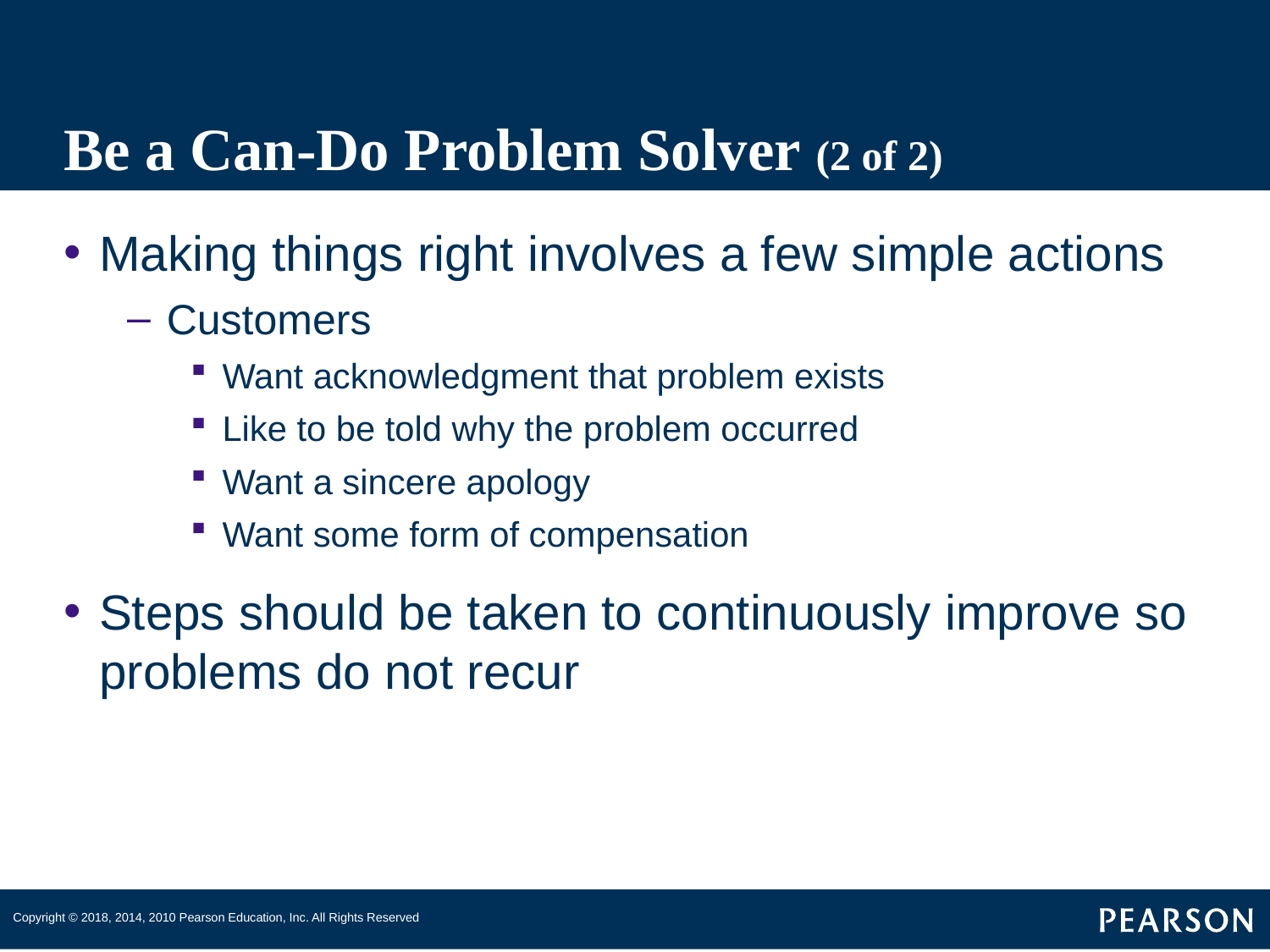

# Be a Can-Do Problem Solver (2 of 2)
Making things right involves a few simple actions
Customers
Want acknowledgment that problem exists
Like to be told why the problem occurred
Want a sincere apology
Want some form of compensation
Steps should be taken to continuously improve so problems do not recur